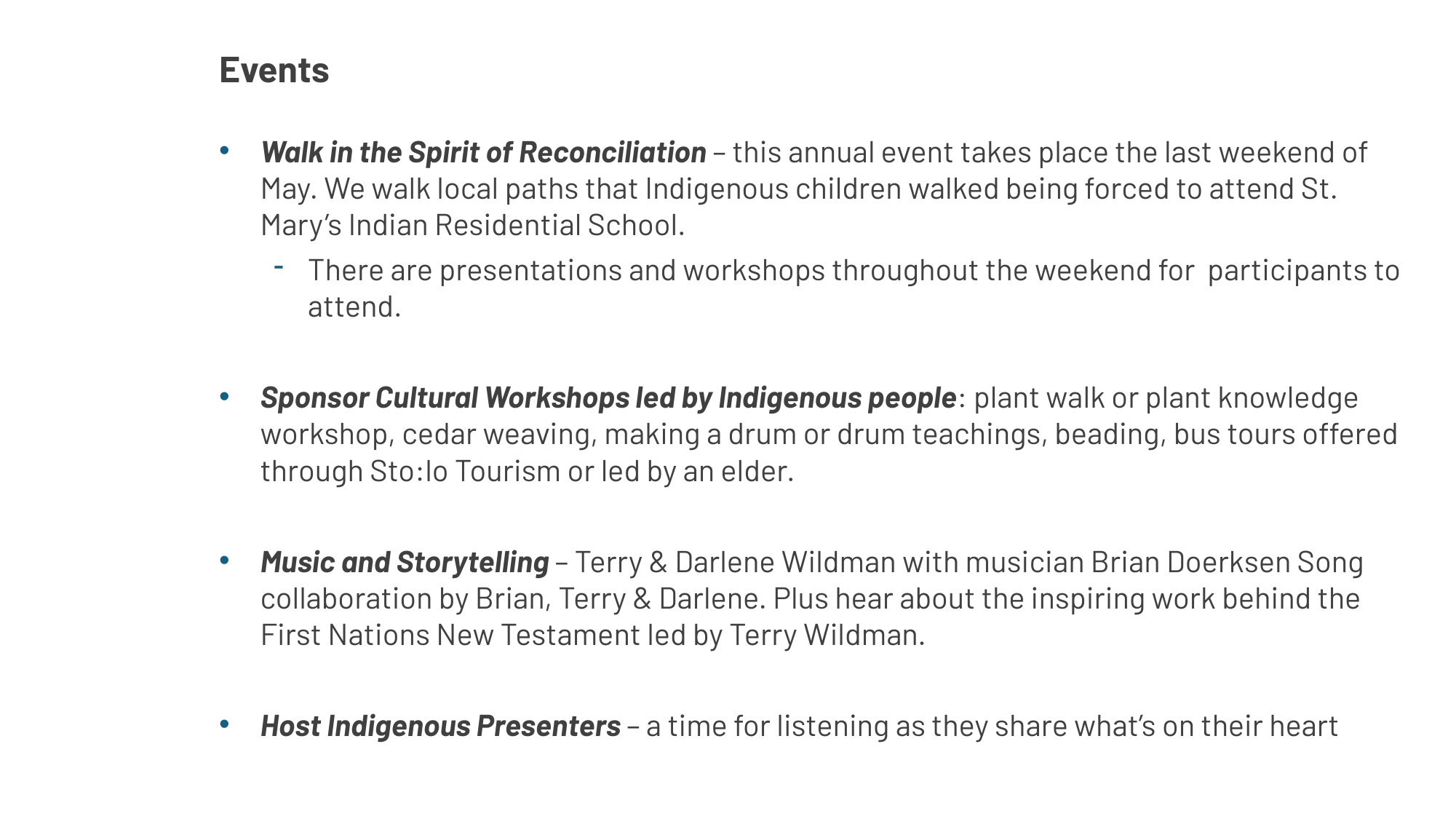

Events

Walk in the Spirit of Reconciliation – this annual event takes place the last weekend of May. We walk local paths that Indigenous children walked being forced to attend St. Mary’s Indian Residential School.
There are presentations and workshops throughout the weekend for  participants to attend.

Sponsor Cultural Workshops led by Indigenous people: plant walk or plant knowledge workshop, cedar weaving, making a drum or drum teachings, beading, bus tours offered through Sto:lo Tourism or led by an elder.

Music and Storytelling – Terry & Darlene Wildman with musician Brian Doerksen Song collaboration by Brian, Terry & Darlene. Plus hear about the inspiring work behind the First Nations New Testament led by Terry Wildman.

Host Indigenous Presenters – a time for listening as they share what’s on their heart